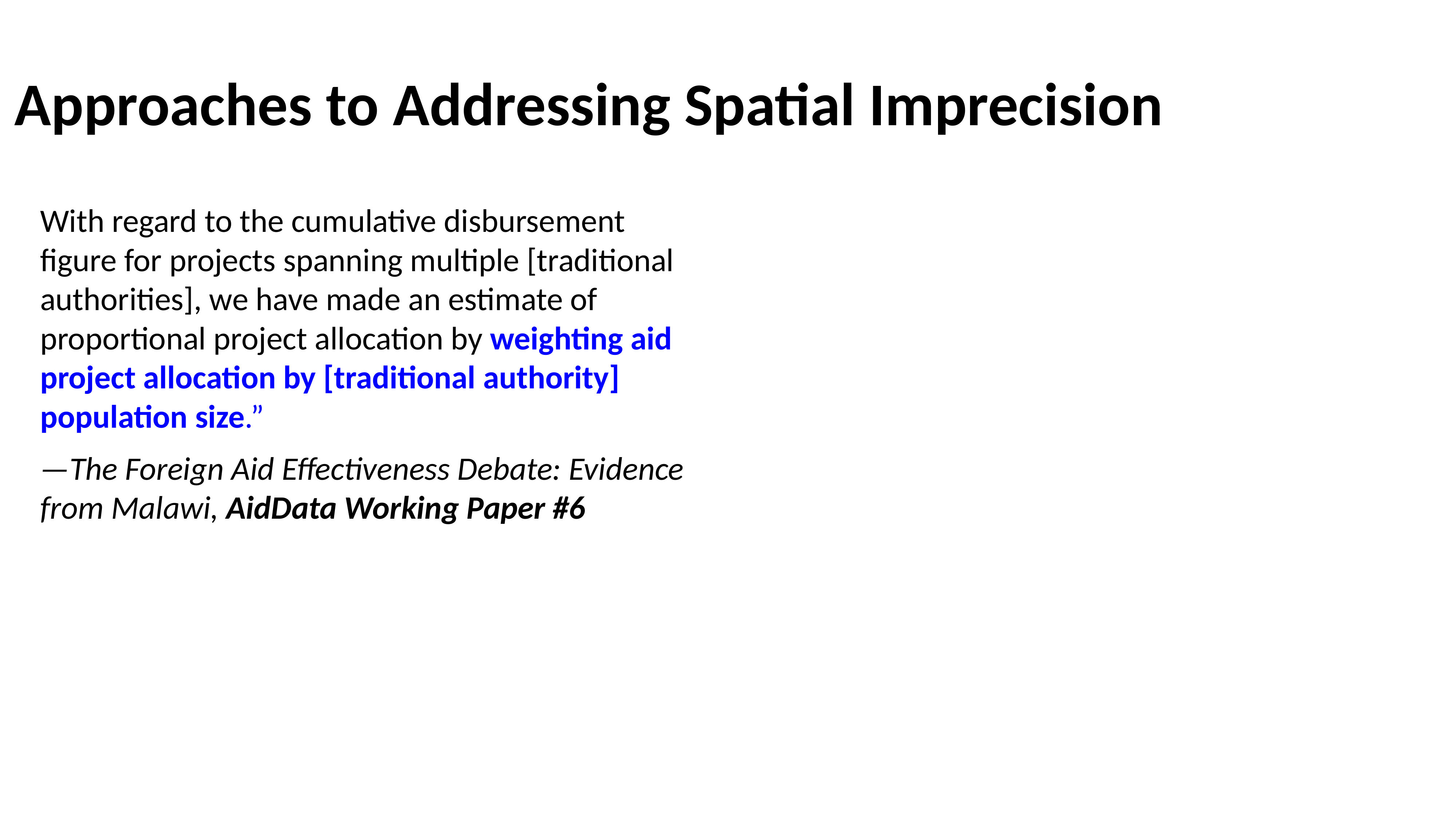

# Approaches to Addressing Spatial Imprecision
With regard to the cumulative disbursement figure for projects spanning multiple [traditional authorities], we have made an estimate of proportional project allocation by weighting aid project allocation by [traditional authority] population size.”
—The Foreign Aid Effectiveness Debate: Evidence from Malawi, AidData Working Paper #6